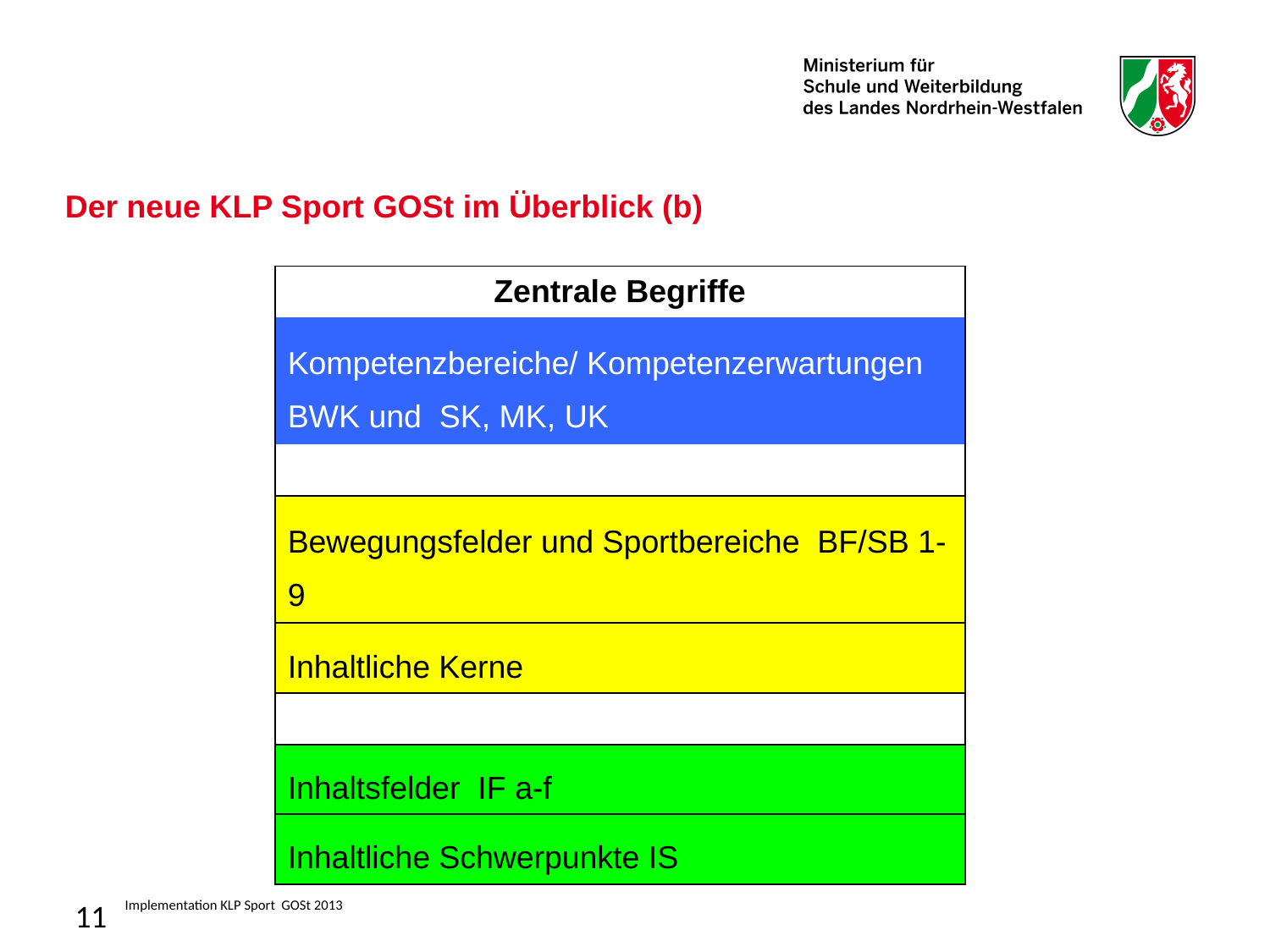

Der neue KLP Sport GOSt im Überblick (b)
| Zentrale Begriffe |
| --- |
| Kompetenzbereiche/ Kompetenzerwartungen BWK und SK, MK, UK |
|  |
| Bewegungsfelder und Sportbereiche BF/SB 1-9 |
| Inhaltliche Kerne |
|  |
| Inhaltsfelder IF a-f |
| Inhaltliche Schwerpunkte IS |
11
Implementation KLP Sport  GOSt 2013